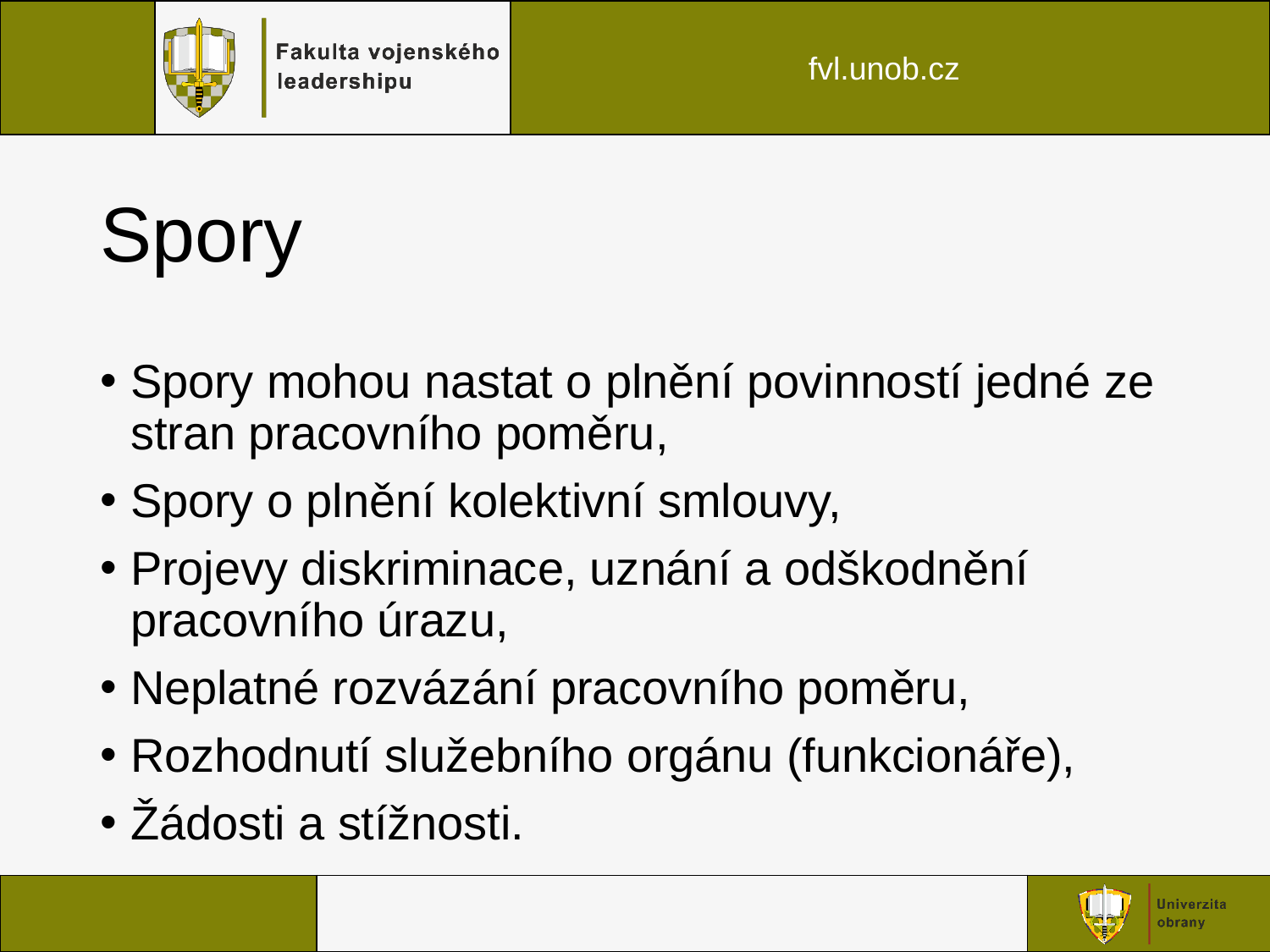

# Spory
Spory mohou nastat o plnění povinností jedné ze stran pracovního poměru,
Spory o plnění kolektivní smlouvy,
Projevy diskriminace, uznání a odškodnění pracovního úrazu,
Neplatné rozvázání pracovního poměru,
Rozhodnutí služebního orgánu (funkcionáře),
Žádosti a stížnosti.